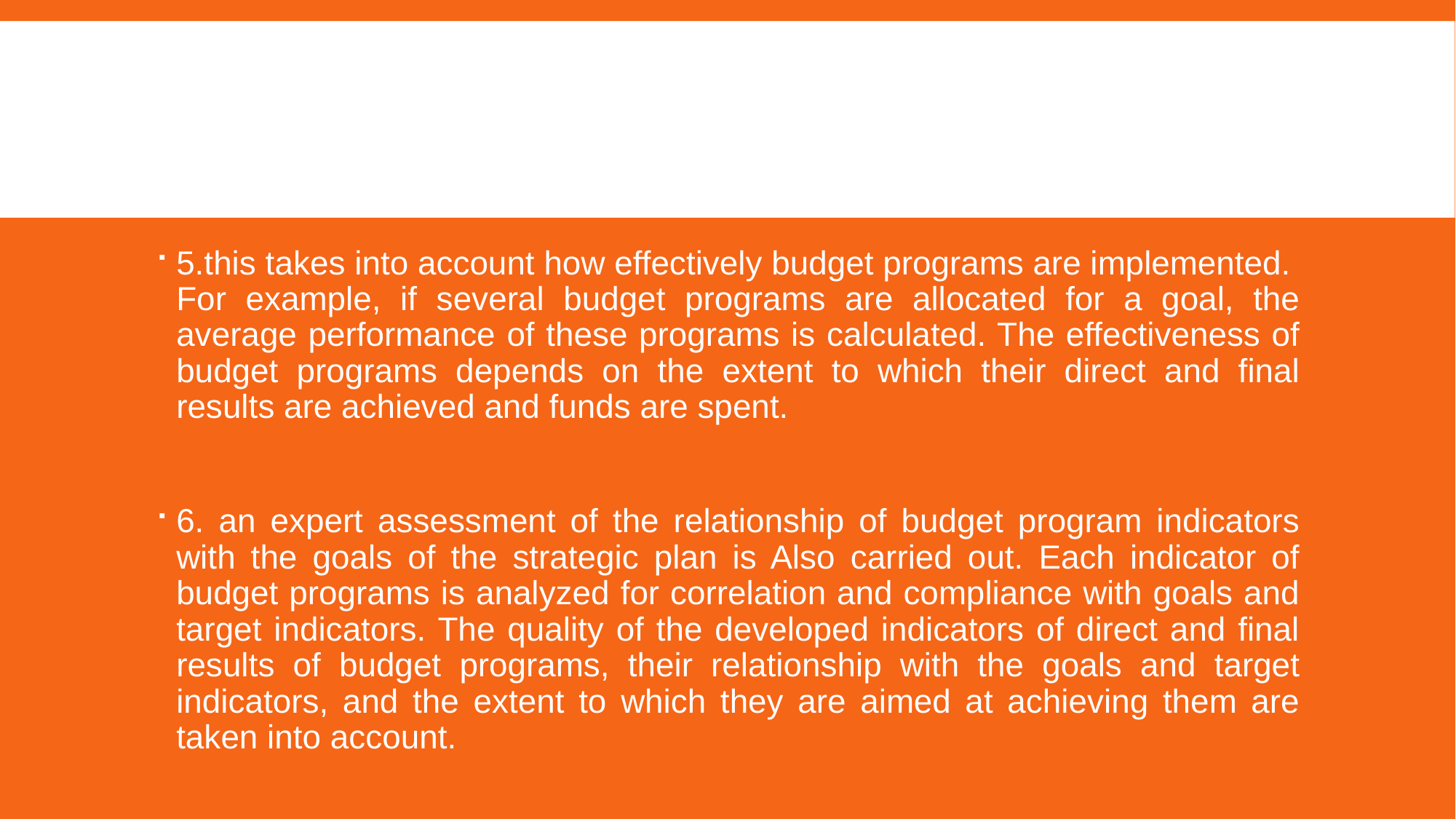

#
5.this takes into account how effectively budget programs are implemented.  For example, if several budget programs are allocated for a goal, the average performance of these programs is calculated. The effectiveness of budget programs depends on the extent to which their direct and final results are achieved and funds are spent.

6. an expert assessment of the relationship of budget program indicators with the goals of the strategic plan is Also carried out. Each indicator of budget programs is analyzed for correlation and compliance with goals and target indicators. The quality of the developed indicators of direct and final results of budget programs, their relationship with the goals and target indicators, and the extent to which they are aimed at achieving them are taken into account.